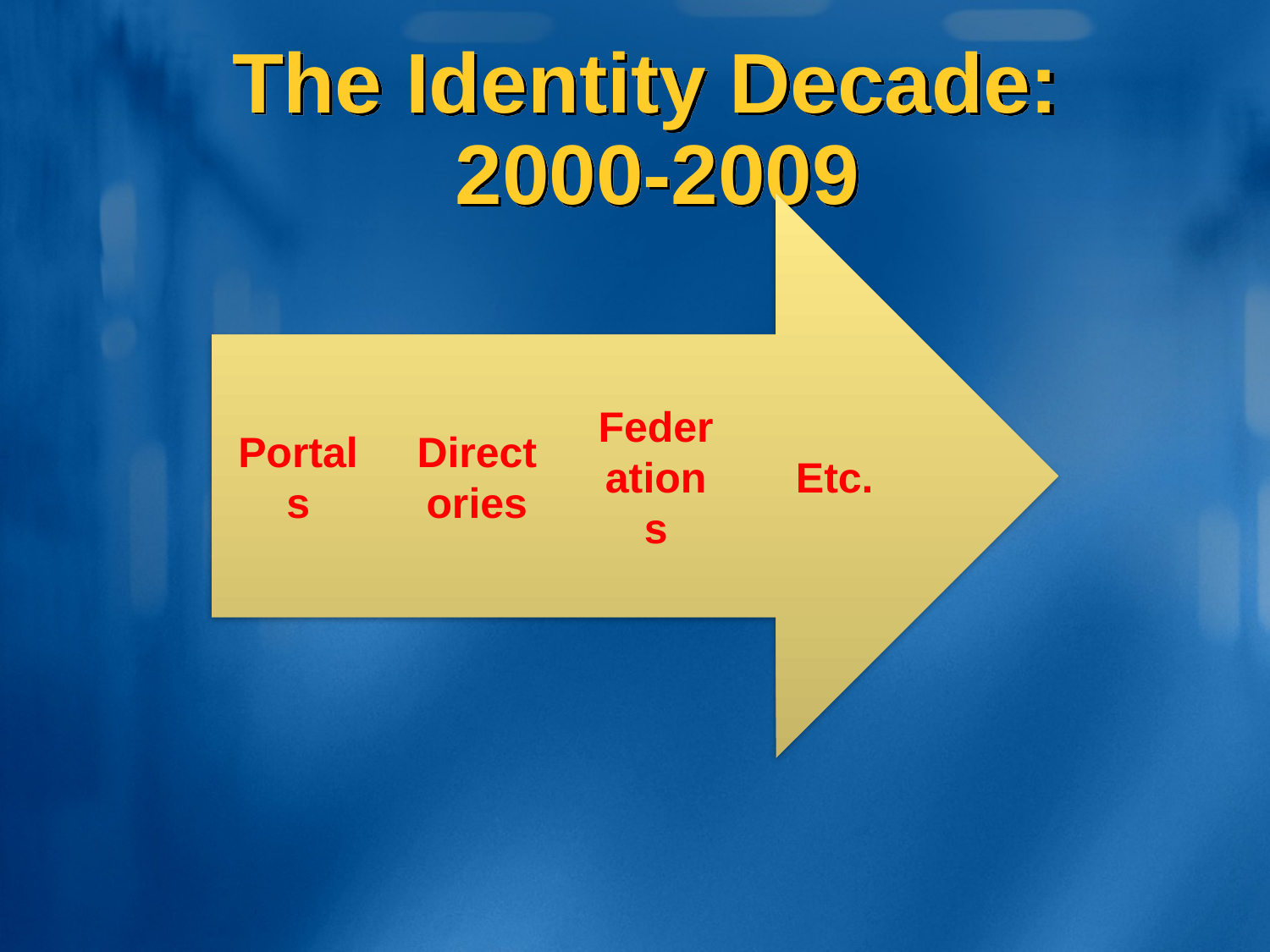

# The Identity Decade: 2000-2009
Portals
Directories
Federations
Etc.